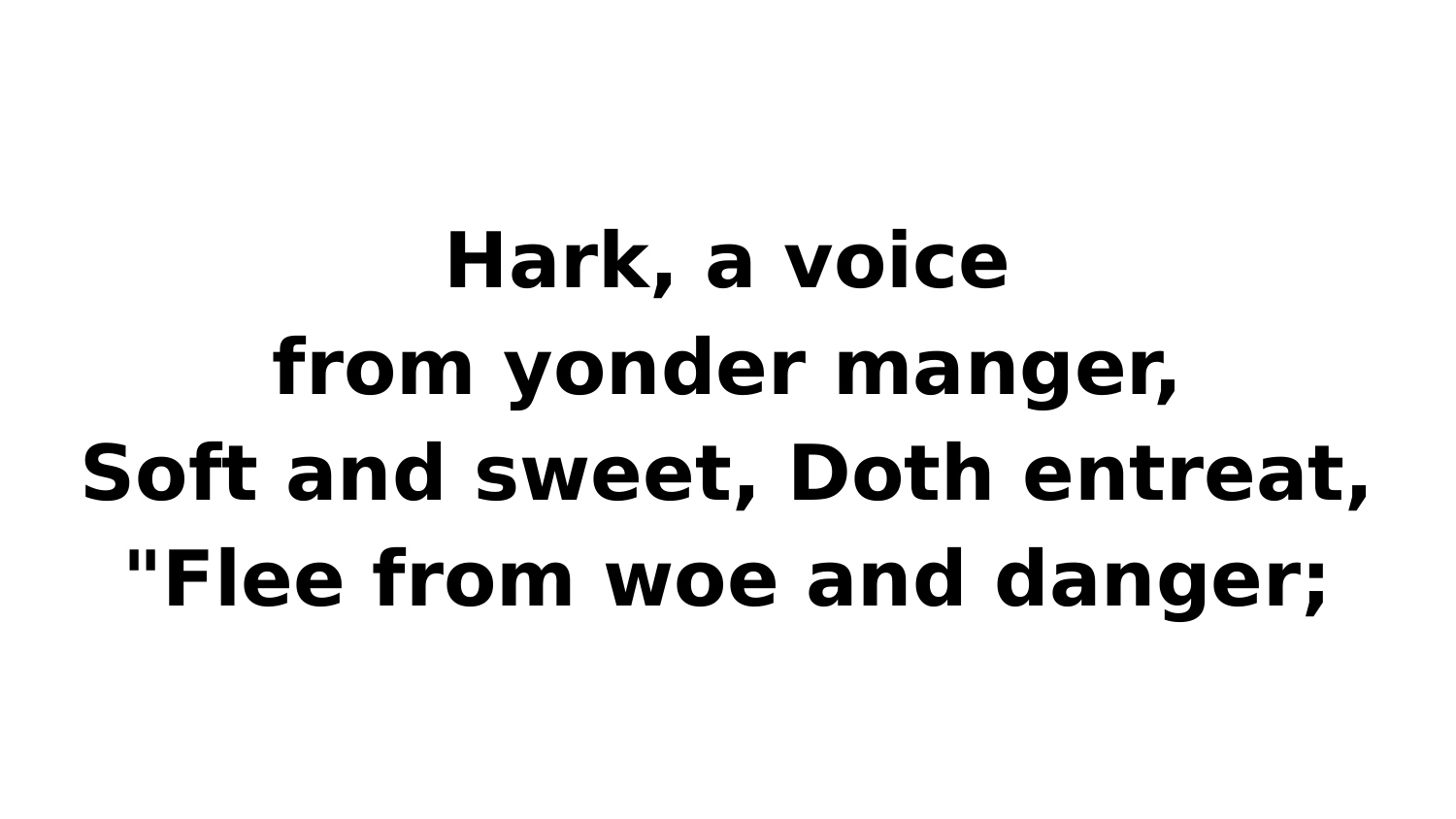

Hark, a voice
from yonder manger,
Soft and sweet, Doth entreat,
"Flee from woe and danger;